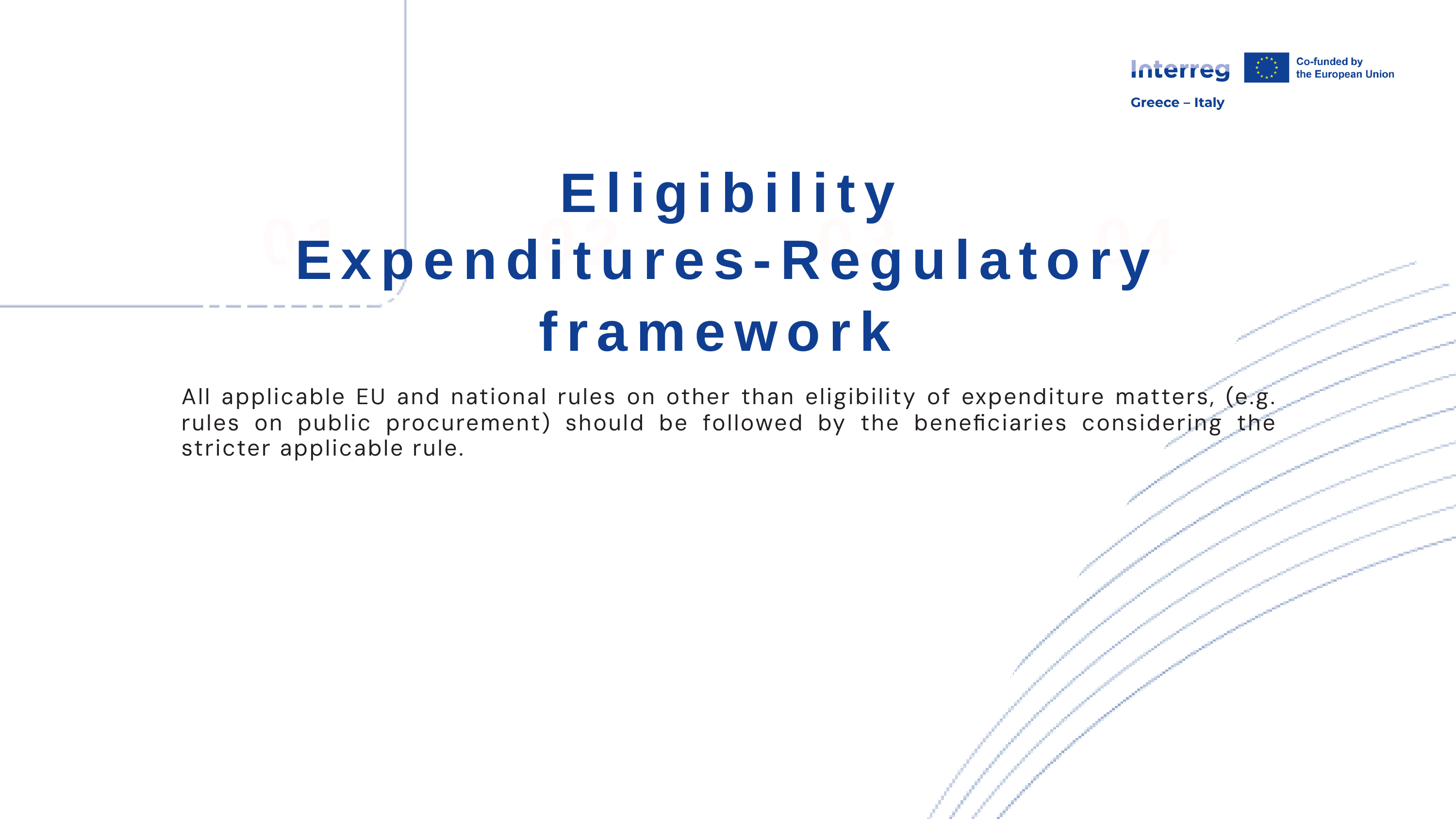

Eligibility
Expenditures-Regulatory framework
01
02
03
04
Development of a project proposal: communication strategy

All applicable EU and national rules on other than eligibility of expenditure matters, (e.g. rules on public procurement) should be followed by the beneficiaries considering the stricter applicable rule.